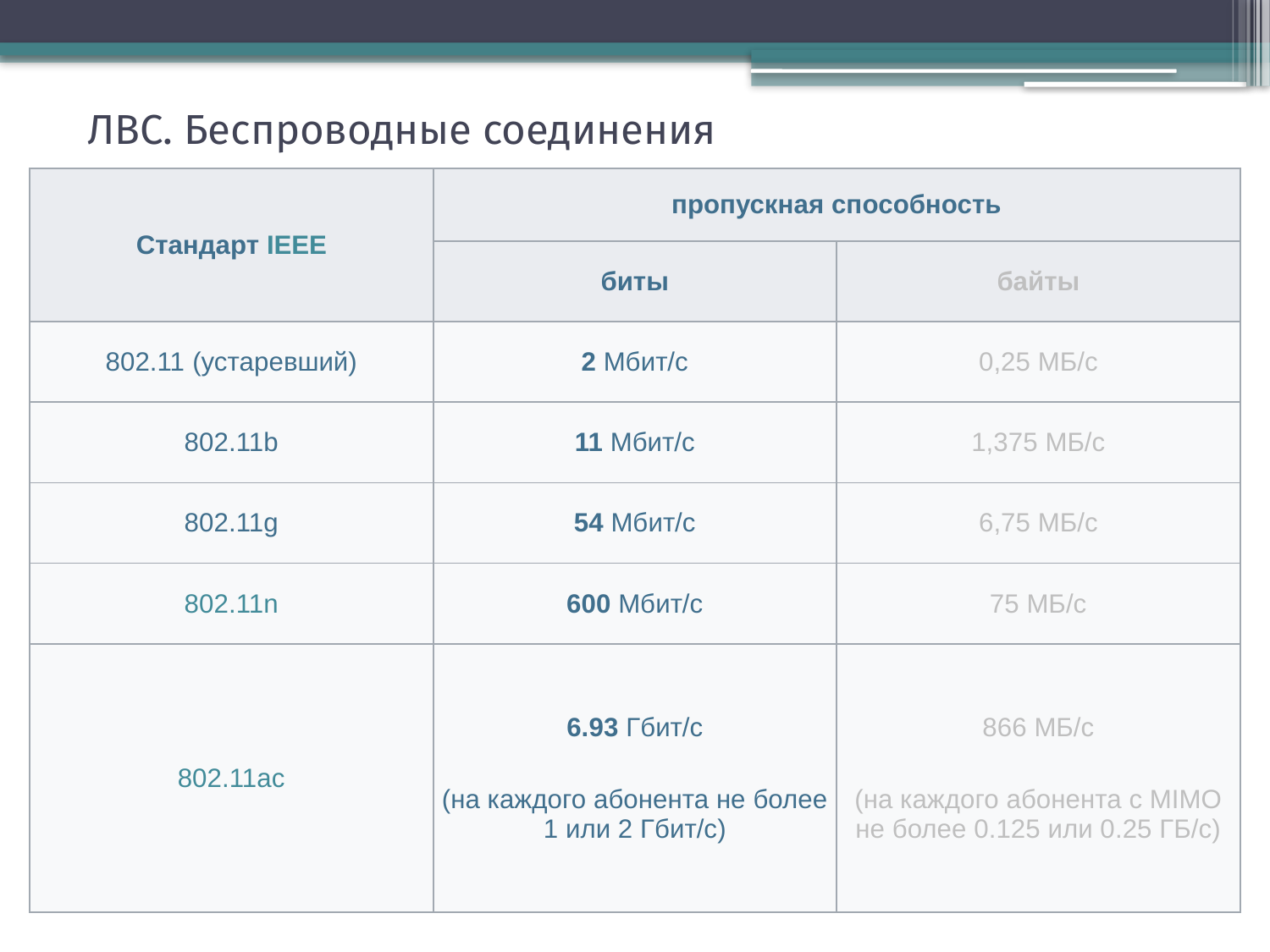

# ЛВС. Беспроводные соединения
| Стандарт IEEE | пропускная способность |  |
| --- | --- | --- |
|  | биты | байты |
| 802.11 (устаревший) | 2 Мбит/с | 0,25 МБ/c |
| 802.11b | 11 Мбит/с | 1,375 МБ/c |
| 802.11g | 54 Мбит/с | 6,75 МБ/c |
| 802.11n | 600 Мбит/с | 75 МБ/c |
| 802.11ac | 6.93 Гбит/с (на каждого абонента не более 1 или 2 Гбит/с) | 866 МБ/c (на каждого абонента c MIMO не более 0.125 или 0.25 ГБ/с) |